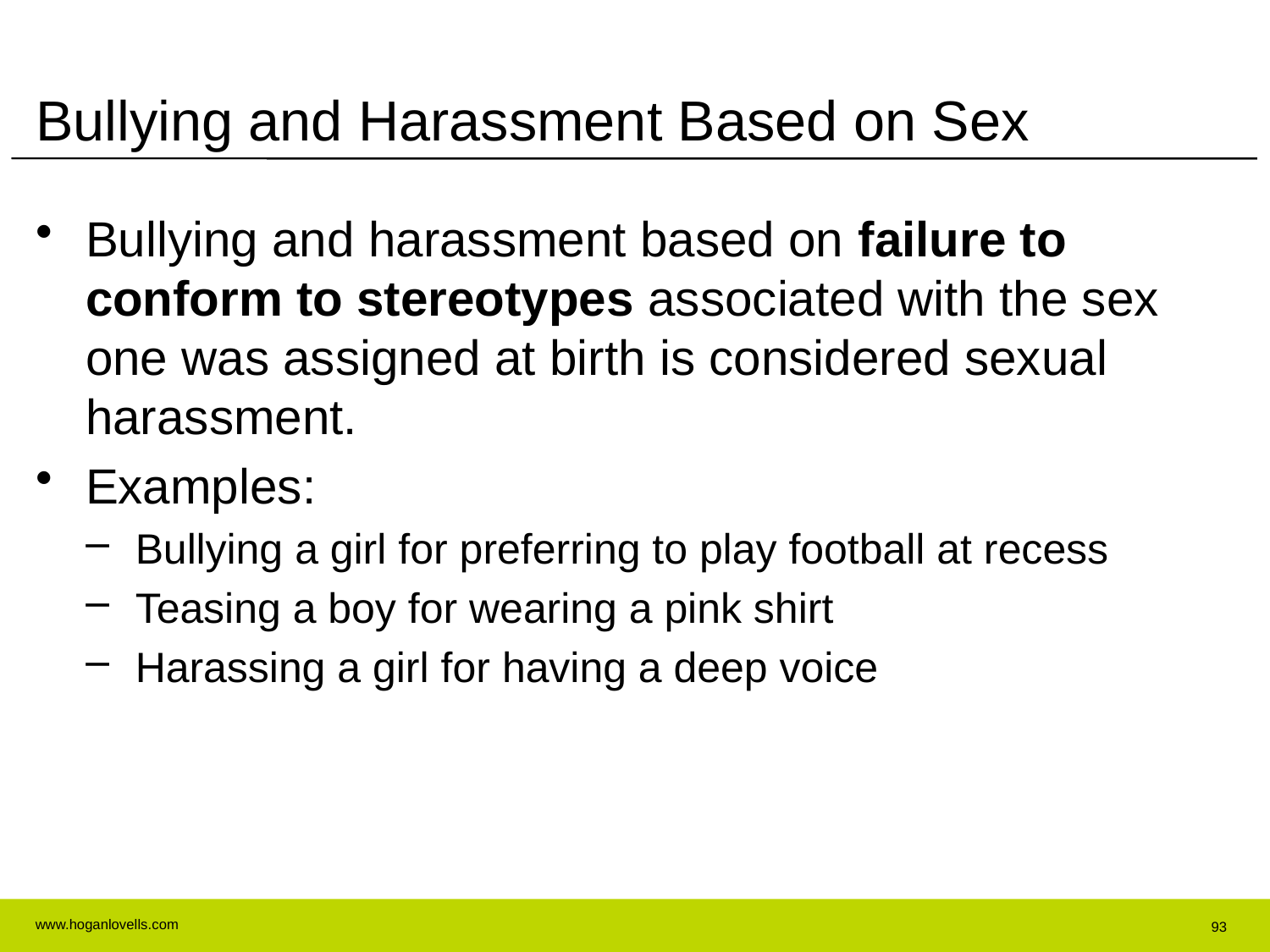

# Bullying and Harassment Based on Sex
Bullying and harassment based on failure to conform to stereotypes associated with the sex one was assigned at birth is considered sexual harassment.
Examples:
Bullying a girl for preferring to play football at recess
Teasing a boy for wearing a pink shirt
Harassing a girl for having a deep voice

93